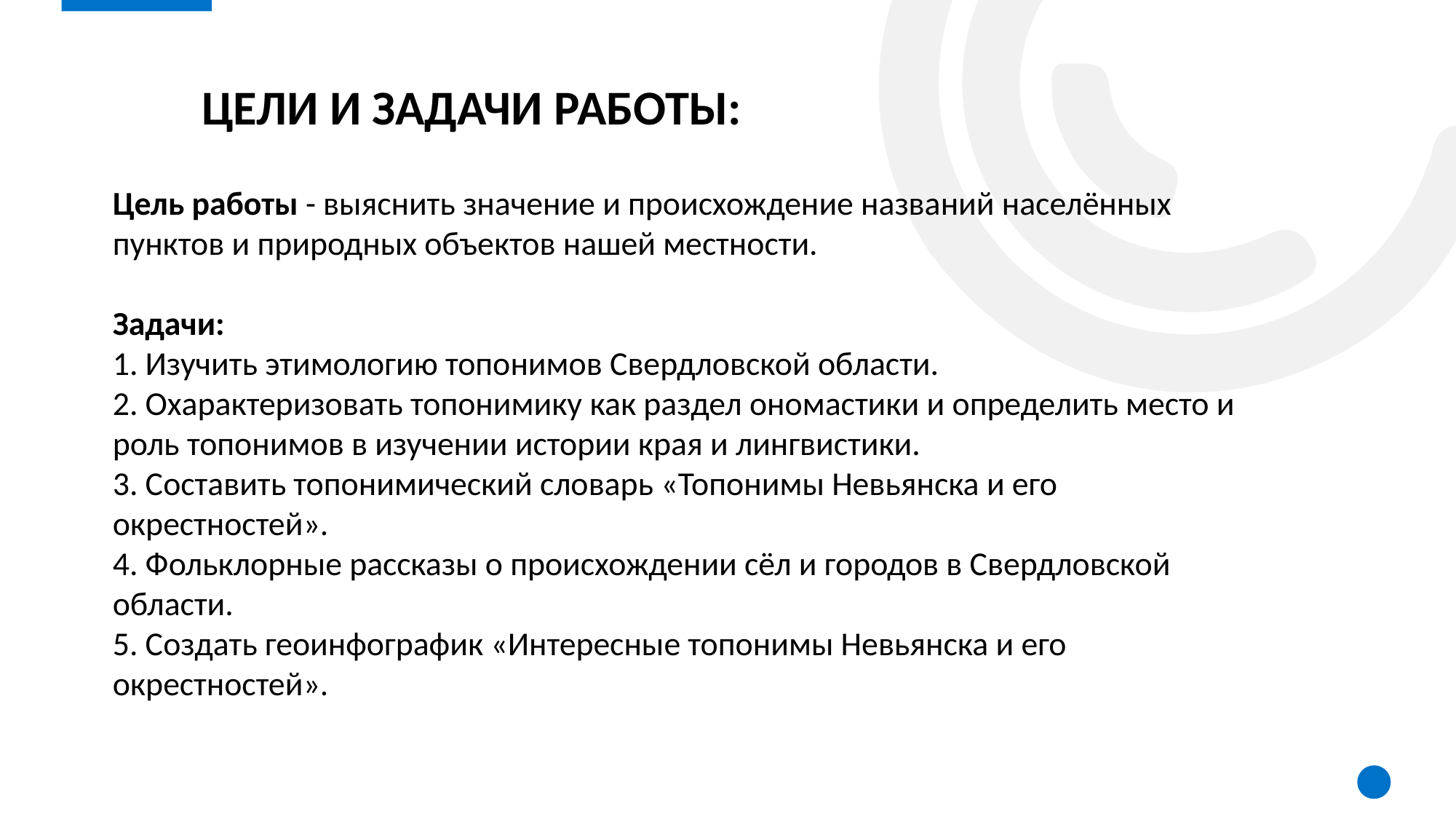

# Цели и задачи работы:
Цель работы - выяснить значение и происхождение названий населённых пунктов и природных объектов нашей местности.

Задачи:
1. Изучить этимологию топонимов Свердловской области.
2. Охарактеризовать топонимику как раздел ономастики и определить место и роль топонимов в изучении истории края и лингвистики.
3. Составить топонимический словарь «Топонимы Невьянска и его окрестностей».
4. Фольклорные рассказы о происхождении сёл и городов в Свердловской области.
5. Создать геоинфографик «Интересные топонимы Невьянска и его окрестностей».